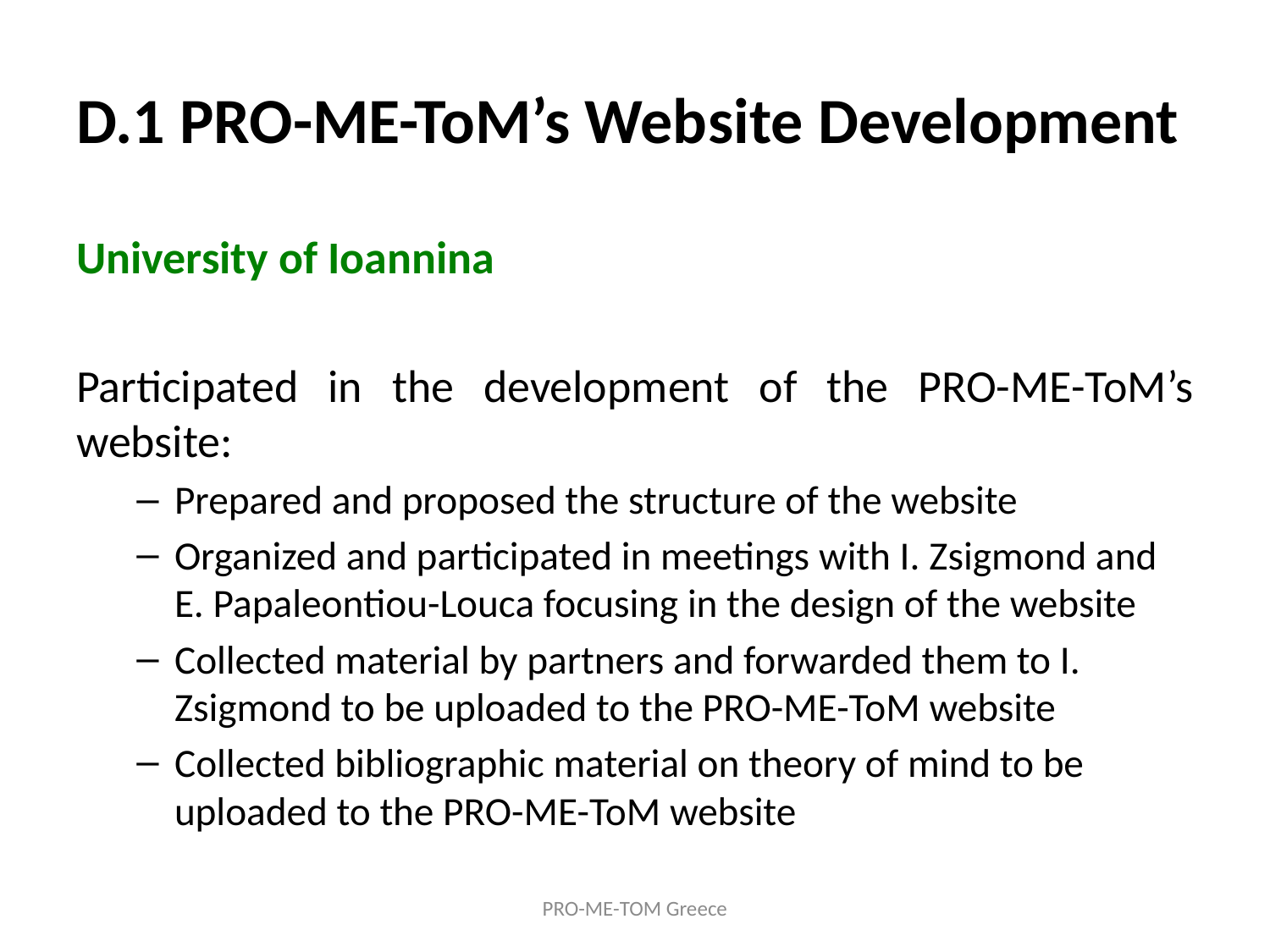

# D.1 PRO-ME-ToM’s Website Development
University of Ioannina

Participated in the development of the PRO-ME-ToM’s website:
Prepared and proposed the structure of the website
Organized and participated in meetings with I. Zsigmond and E. Papaleontiou-Louca focusing in the design of the website
Collected material by partners and forwarded them to I. Zsigmond to be uploaded to the PRO-ME-ToM website
Collected bibliographic material on theory of mind to be uploaded to the PRO-ME-ToM website
PRO-ME-TOM Greece